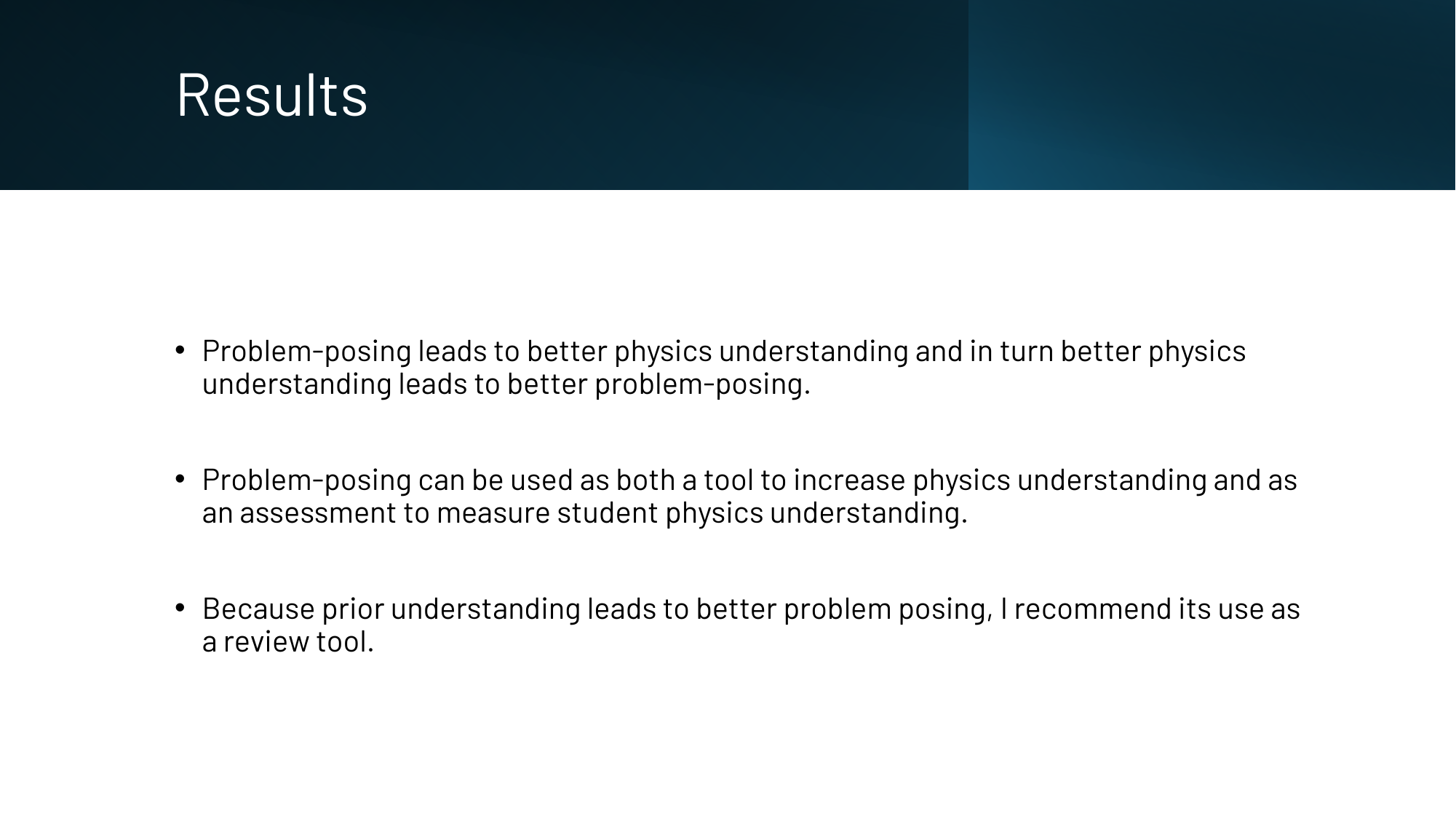

# Results
Problem-posing leads to better physics understanding and in turn better physics understanding leads to better problem-posing.

Problem-posing can be used as both a tool to increase physics understanding and as an assessment to measure student physics understanding.

Because prior understanding leads to better problem posing, I recommend its use as a review tool.